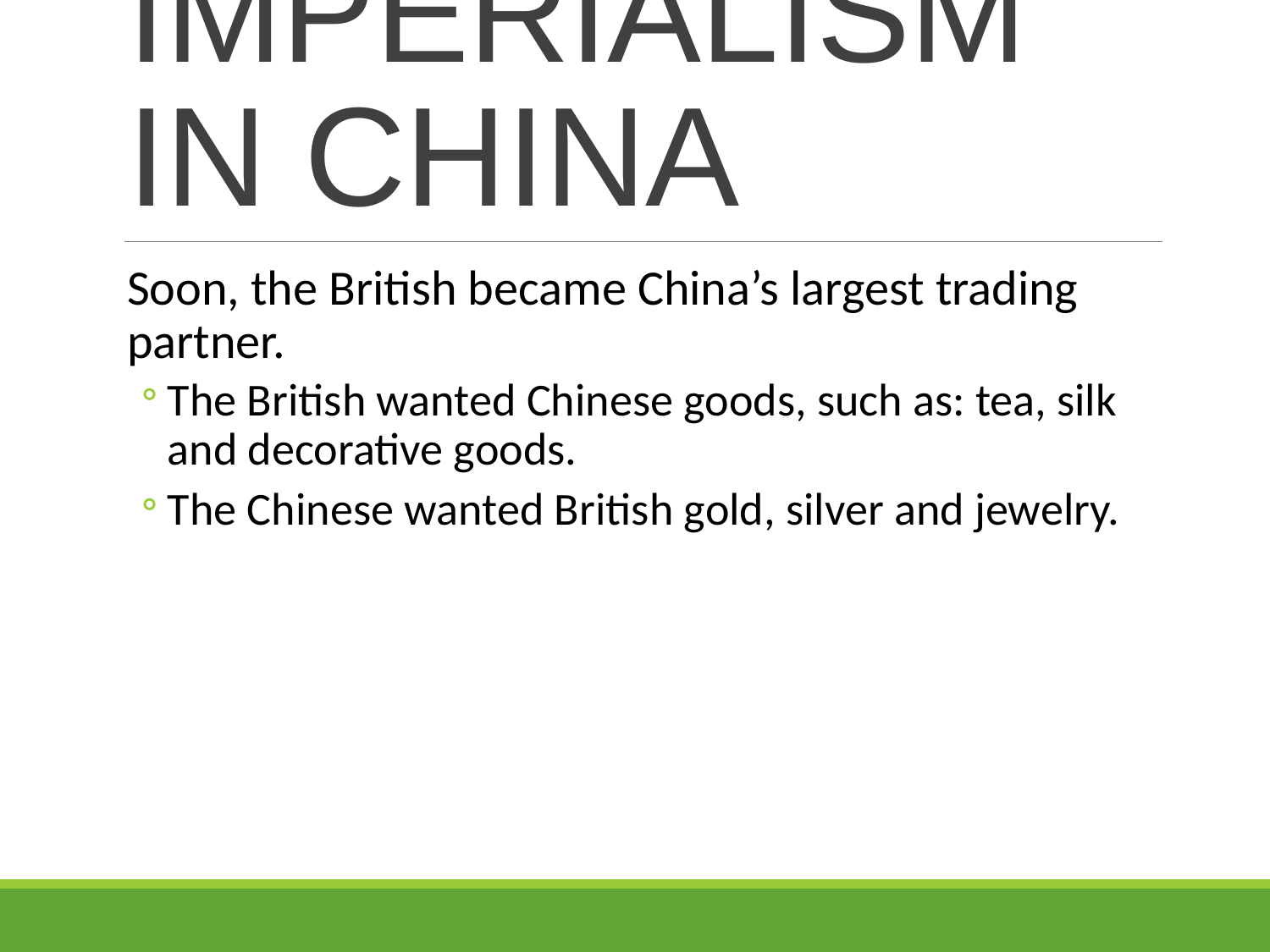

# IMPERIALISM IN CHINA
Soon, the British became China’s largest trading partner.
The British wanted Chinese goods, such as: tea, silk and decorative goods.
The Chinese wanted British gold, silver and jewelry.